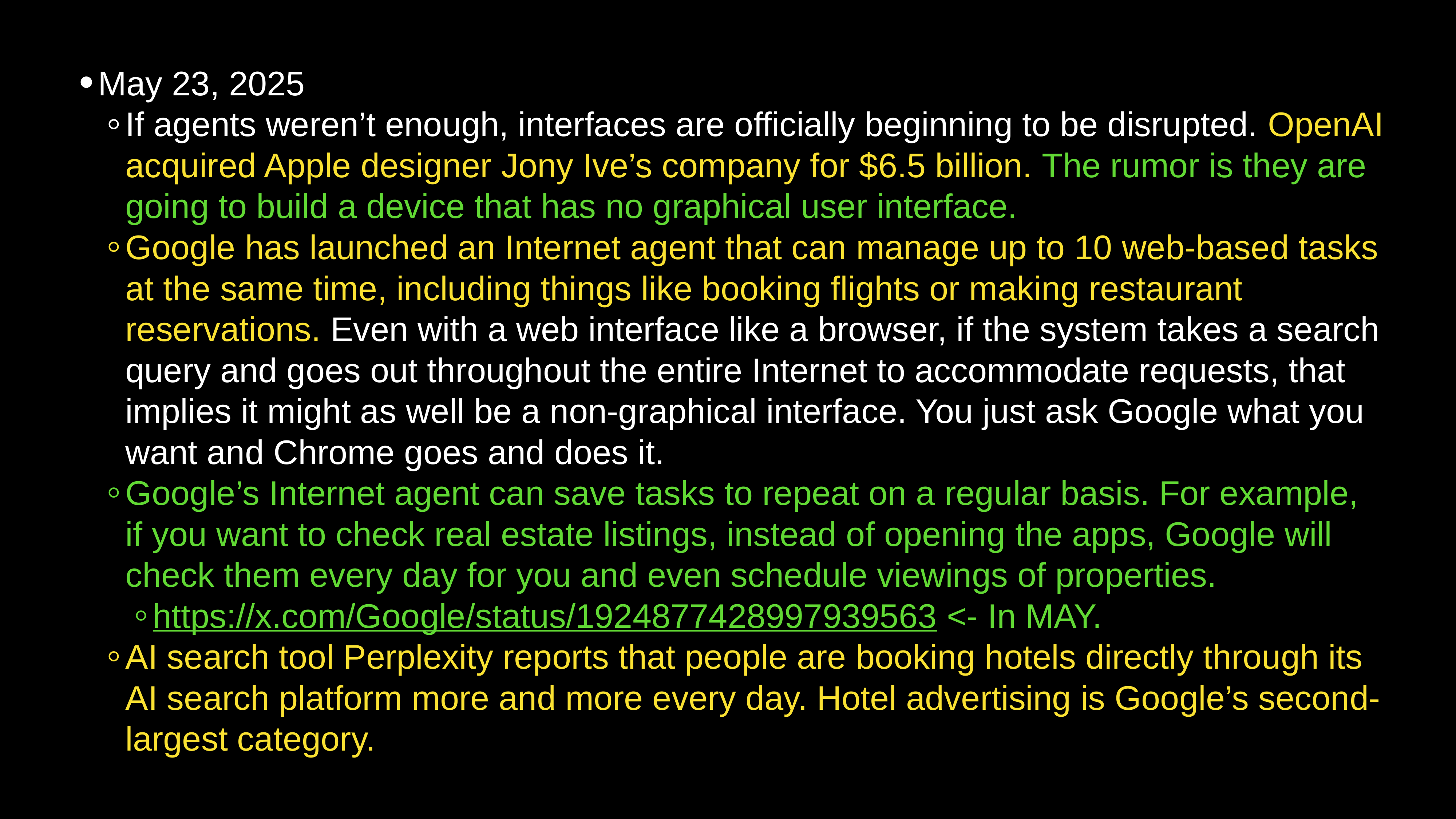

May 23, 2025
If agents weren’t enough, interfaces are officially beginning to be disrupted. OpenAI acquired Apple designer Jony Ive’s company for $6.5 billion. The rumor is they are going to build a device that has no graphical user interface.
Google has launched an Internet agent that can manage up to 10 web-based tasks at the same time, including things like booking flights or making restaurant reservations. Even with a web interface like a browser, if the system takes a search query and goes out throughout the entire Internet to accommodate requests, that implies it might as well be a non-graphical interface. You just ask Google what you want and Chrome goes and does it.
Google’s Internet agent can save tasks to repeat on a regular basis. For example, if you want to check real estate listings, instead of opening the apps, Google will check them every day for you and even schedule viewings of properties.
https://x.com/Google/status/1924877428997939563 <- In MAY.
AI search tool Perplexity reports that people are booking hotels directly through its AI search platform more and more every day. Hotel advertising is Google’s second-largest category.